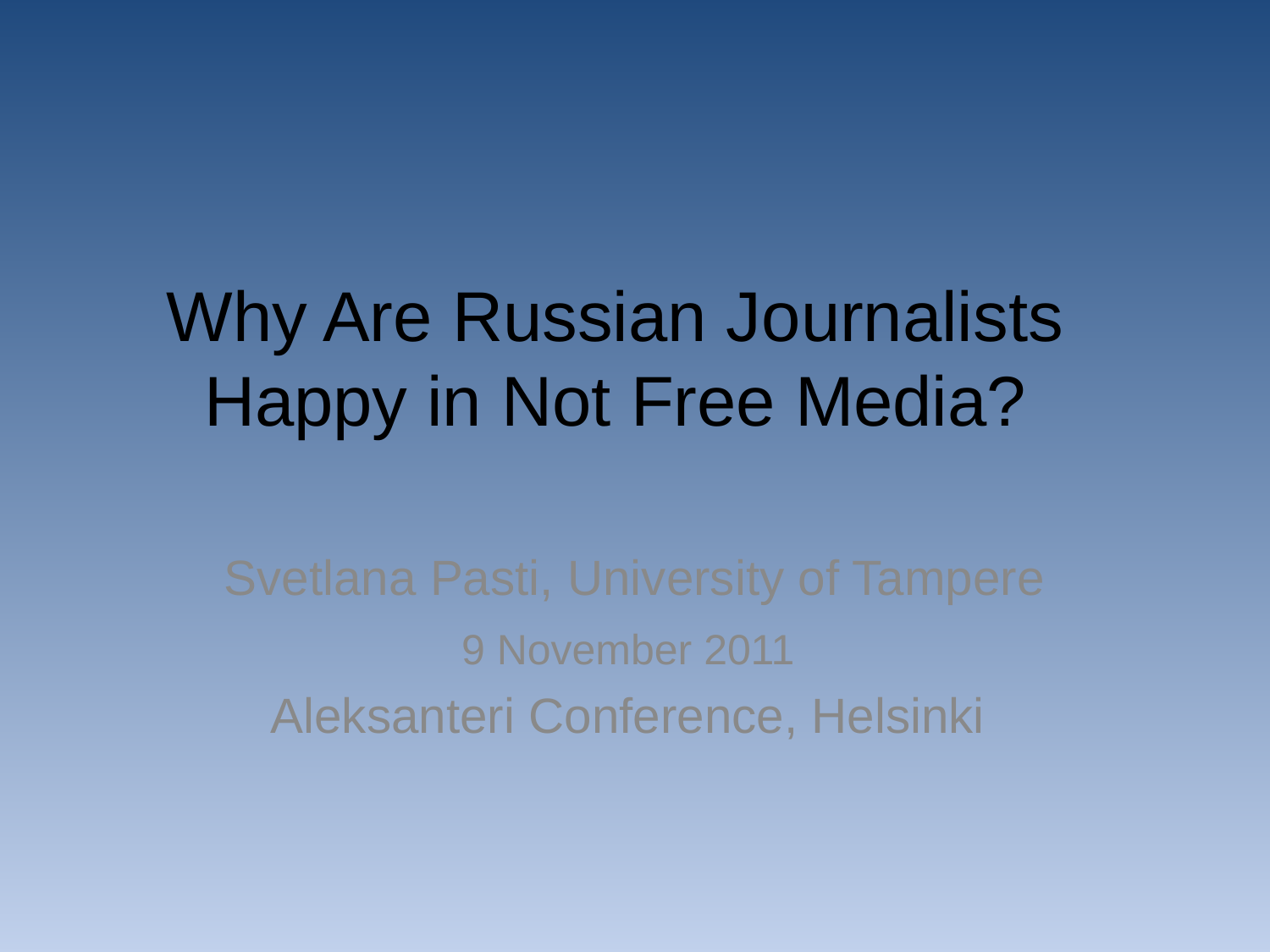

# Why Are Russian Journalists Happy in Not Free Media?
Svetlana Pasti, University of Tampere
9 November 2011
Aleksanteri Conference, Helsinki